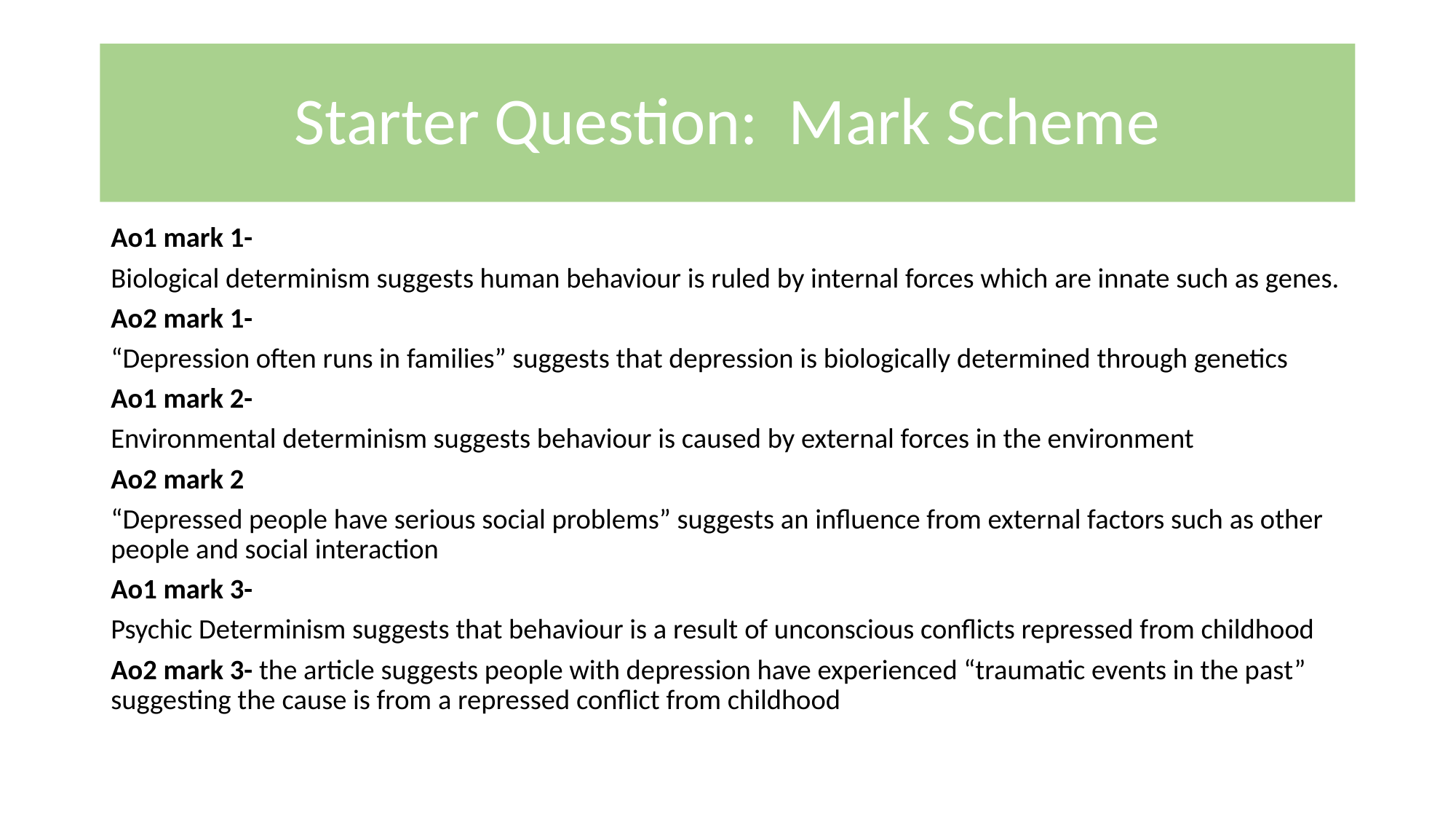

# Starter Question:  Mark Scheme
Ao1 mark 1-
Biological determinism suggests human behaviour is ruled by internal forces which are innate such as genes.
Ao2 mark 1-
“Depression often runs in families” suggests that depression is biologically determined through genetics
Ao1 mark 2-
Environmental determinism suggests behaviour is caused by external forces in the environment
Ao2 mark 2
“Depressed people have serious social problems” suggests an influence from external factors such as other people and social interaction
Ao1 mark 3-
Psychic Determinism suggests that behaviour is a result of unconscious conflicts repressed from childhood
Ao2 mark 3- the article suggests people with depression have experienced “traumatic events in the past” suggesting the cause is from a repressed conflict from childhood